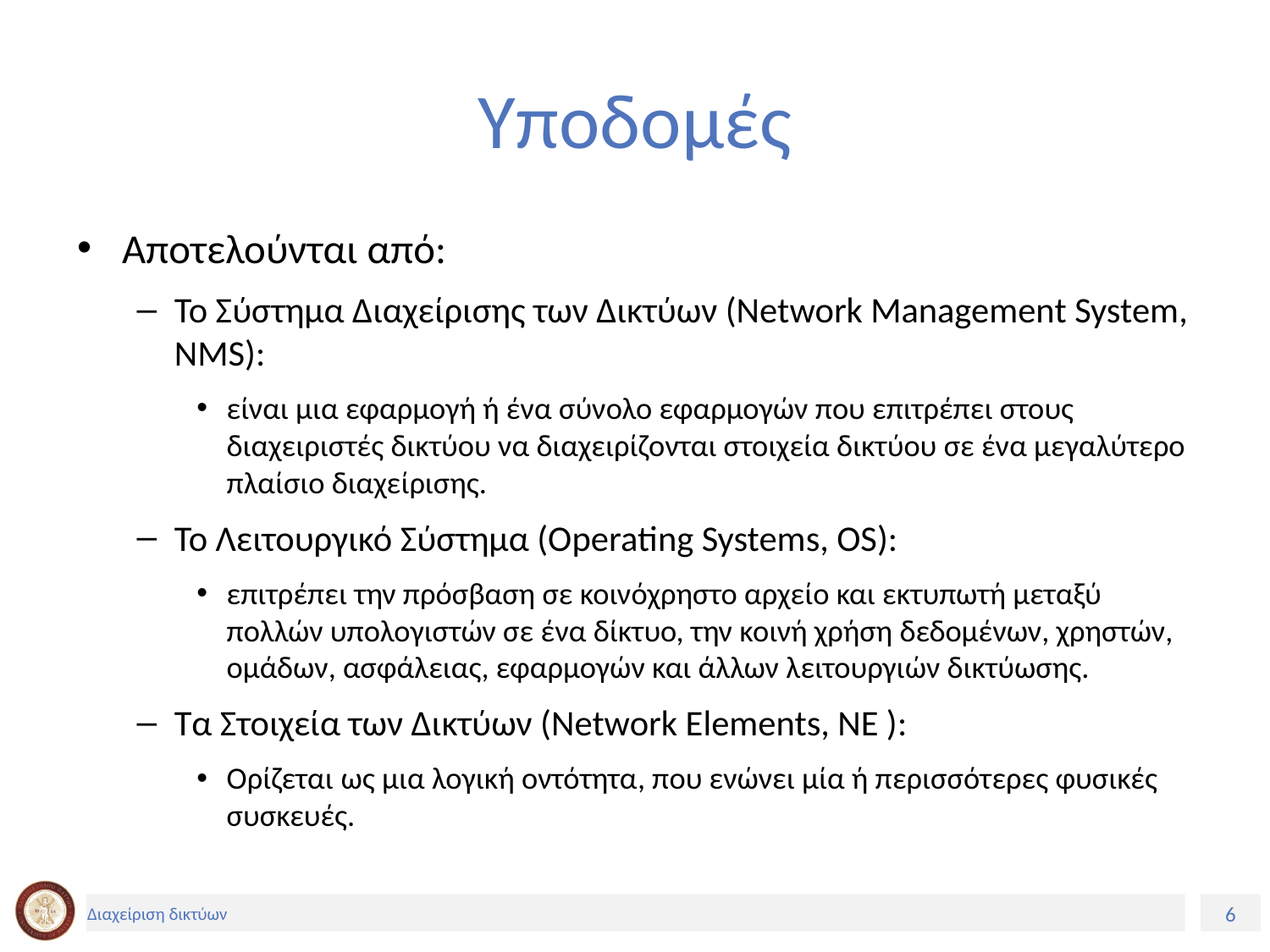

# Υποδομές
Αποτελούνται από:
Το Σύστημα Διαχείρισης των Δικτύων (Network Management System, NMS):
είναι μια εφαρμογή ή ένα σύνολο εφαρμογών που επιτρέπει στους διαχειριστές δικτύου να διαχειρίζονται στοιχεία δικτύου σε ένα μεγαλύτερο πλαίσιο διαχείρισης.
Το Λειτουργικό Σύστημα (Operating Systems, OS):
επιτρέπει την πρόσβαση σε κοινόχρηστο αρχείο και εκτυπωτή μεταξύ πολλών υπολογιστών σε ένα δίκτυο, την κοινή χρήση δεδομένων, χρηστών, ομάδων, ασφάλειας, εφαρμογών και άλλων λειτουργιών δικτύωσης.
Τα Στοιχεία των Δικτύων (Network Elements, NE ):
Ορίζεται ως μια λογική οντότητα, που ενώνει μία ή περισσότερες φυσικές συσκευές.